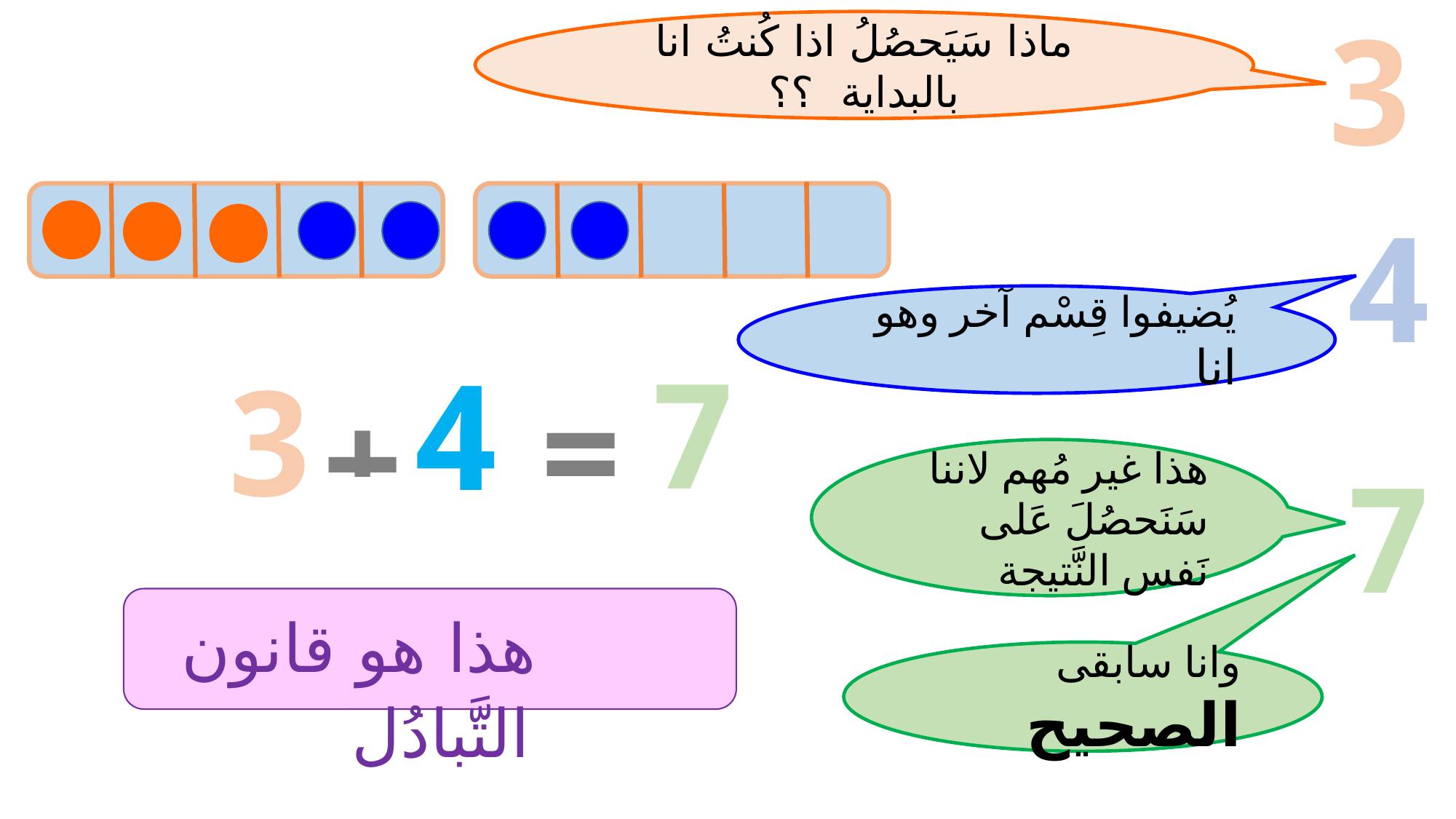

3

ماذا سَيَحصُلُ اذا كُنتُ انا بالبداية  ؟؟

4

يُضيفوا قِسْم آخر وهو انا
7
4
3
=
+

هذا غير مُهم لاننا سَنَحصُلَ عَلى نَفس النَّتيجة
7
            هذا هو قانون التَّبادُل

وانا سابقى الصحيح